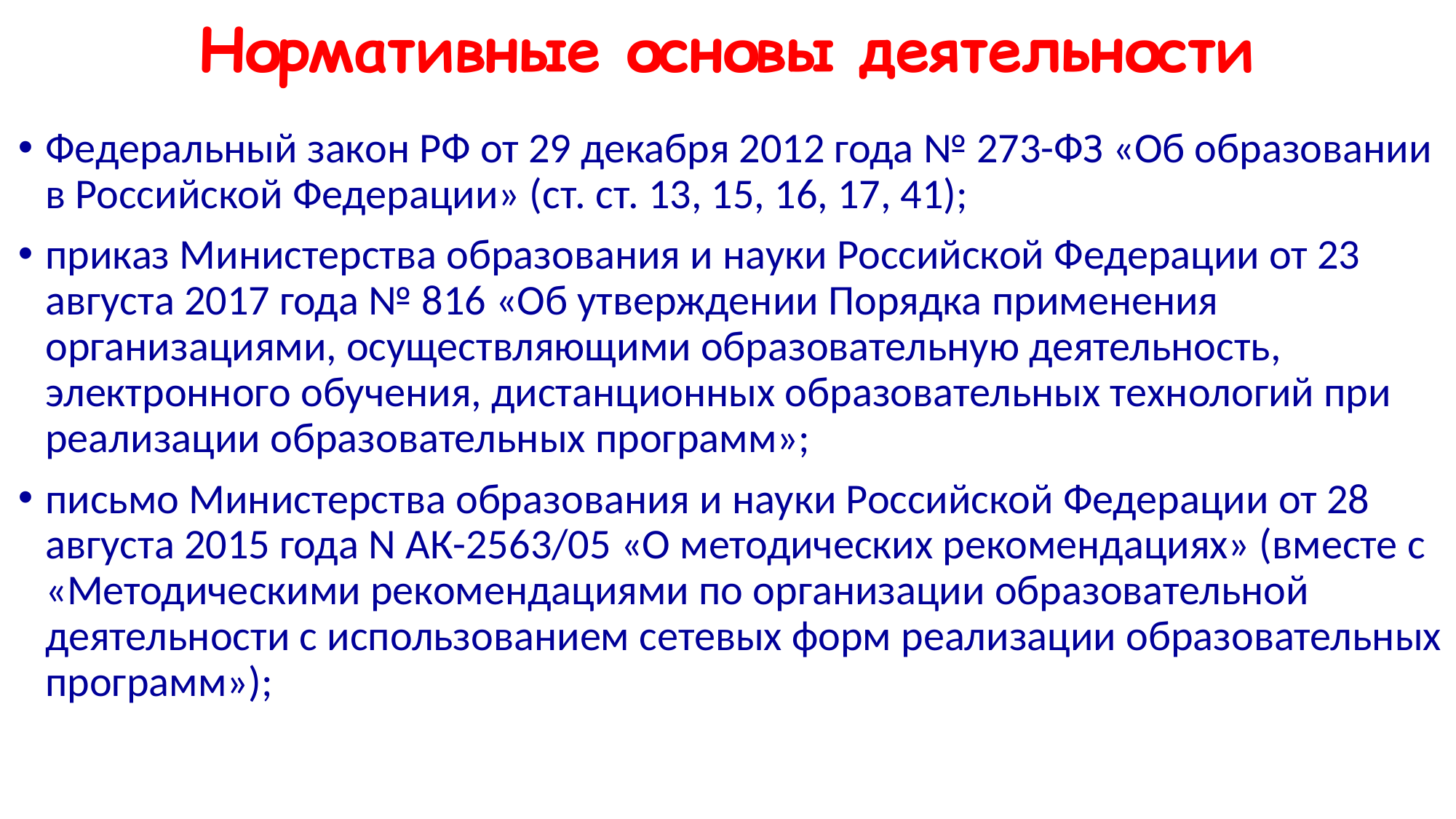

# Нормативные основы деятельности
Федеральный закон РФ от 29 декабря 2012 года № 273-ФЗ «Об образовании в Российской Федерации» (ст. ст. 13, 15, 16, 17, 41);
приказ Министерства образования и науки Российской Федерации от 23 августа 2017 года № 816 «Об утверждении Порядка применения организациями, осуществляющими образовательную деятельность, электронного обучения, дистанционных образовательных технологий при реализации образовательных программ»;
письмо Министерства образования и науки Российской Федерации от 28 августа 2015 года N АК-2563/05 «О методических рекомендациях» (вместе с «Методическими рекомендациями по организации образовательной деятельности с использованием сетевых форм реализации образовательных программ»);